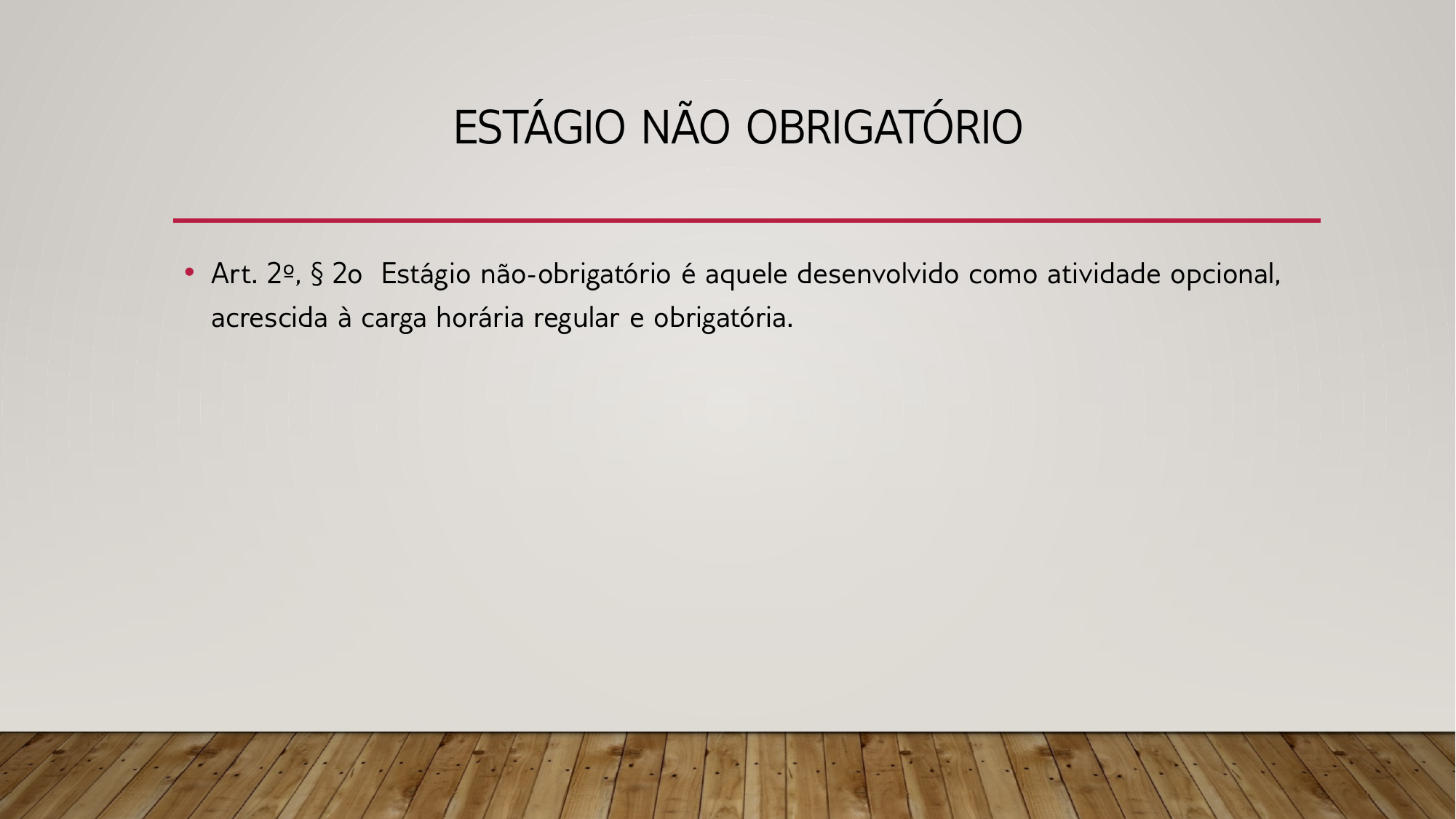

# Estágio Não Obrigatório
Art. 2º, § 2o  Estágio não-obrigatório é aquele desenvolvido como atividade opcional, acrescida à carga horária regular e obrigatória.